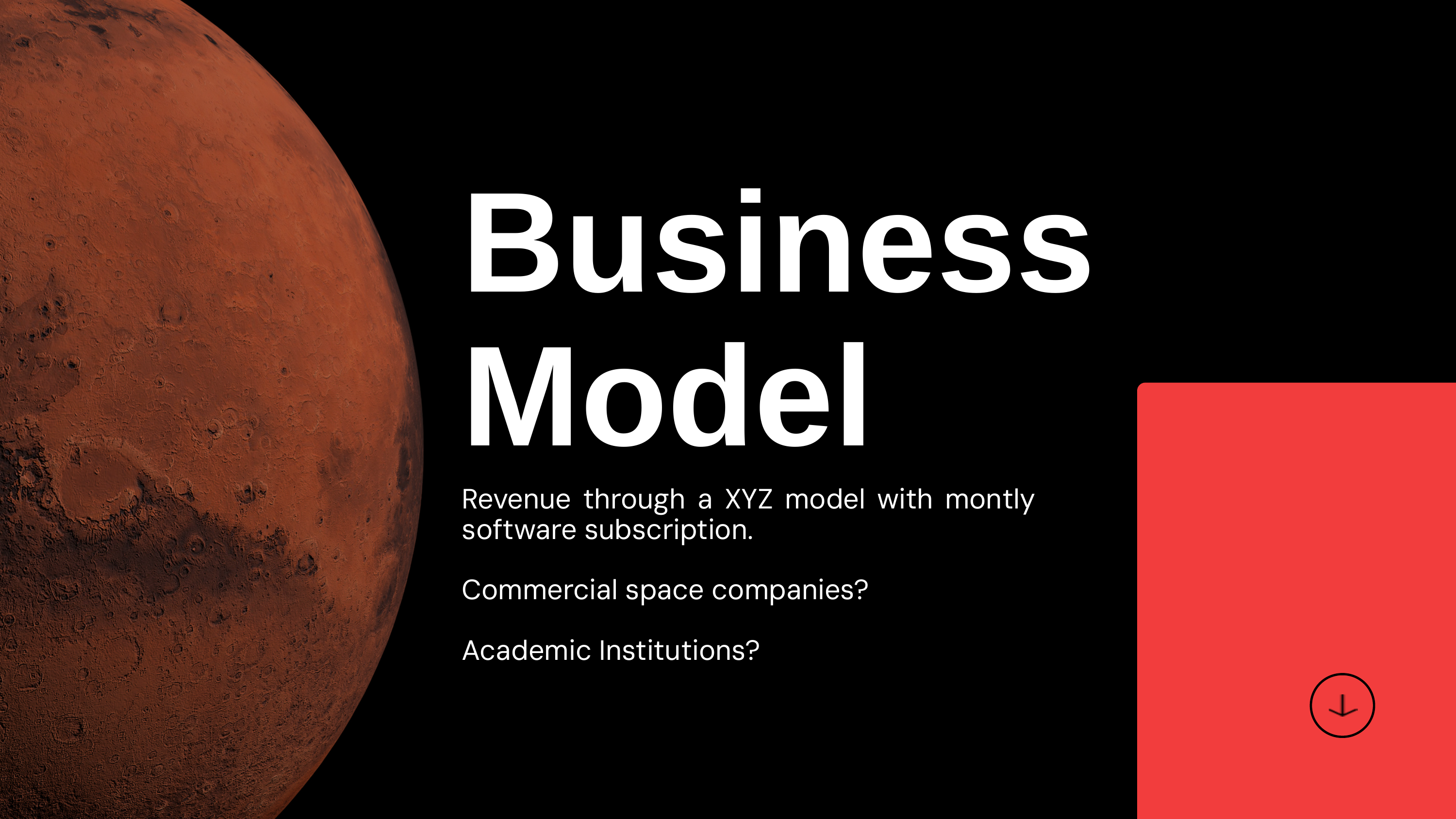

Business
Model

Revenue through a XYZ model with montly software subscription.

Commercial space companies?

Academic Institutions?